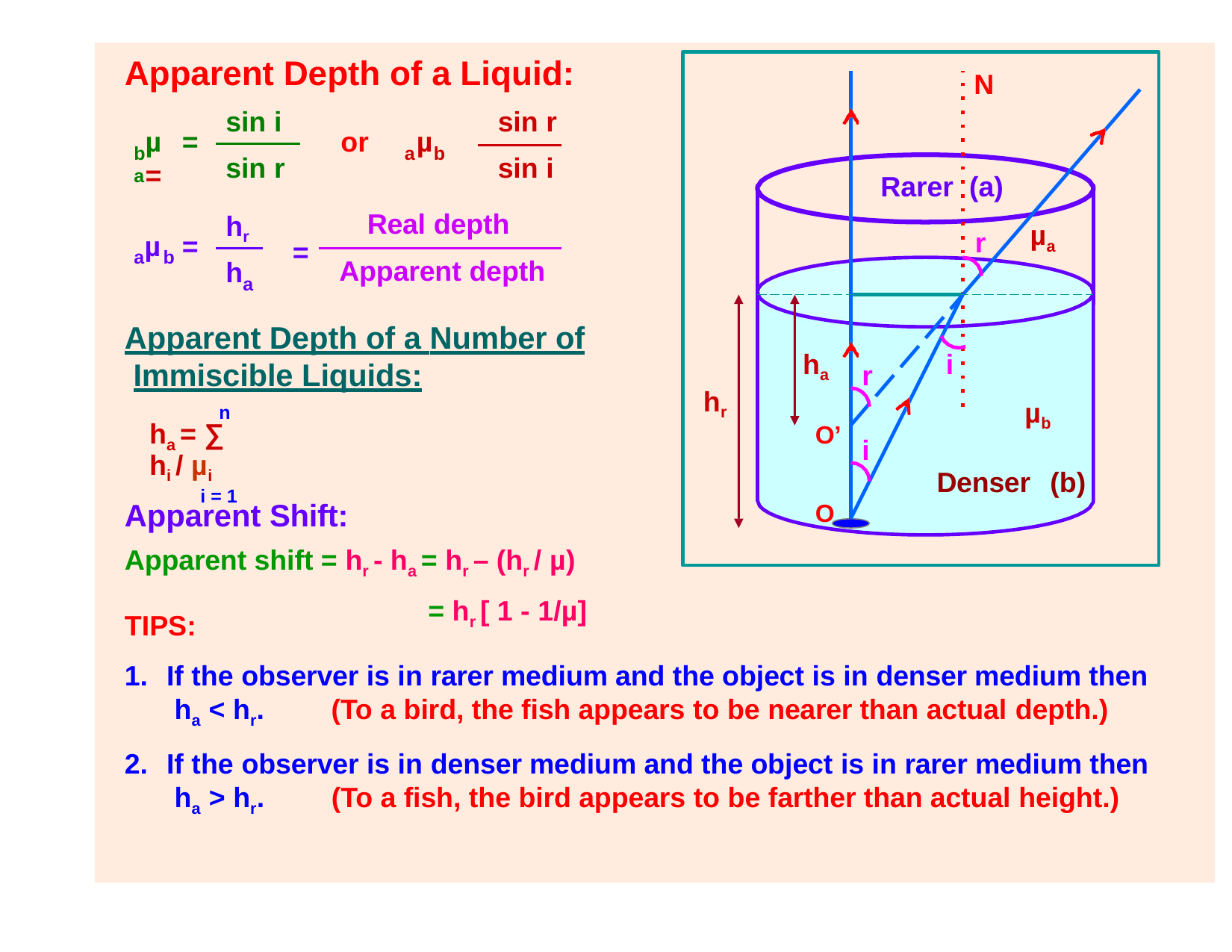

# Apparent Depth of a Liquid:

N

sin i	sin r
µ	=	or	µ	=
b	a
a	b

sin r	sin i
Rarer	(a)
r
Real depth
hr
µa
µ	=
=
a	b

Apparent depth
h

a

Apparent Depth of a Number of  Immiscible Liquids:
n
ha = ∑ hi / µi
i = 1
ha

O’
i
r
hr

µb
Denser	(b)
i
Apparent Shift:
Apparent shift = hr - ha = hr – (hr / µ)
O
= hr [ 1 - 1/µ]
TIPS:
If the observer is in rarer medium and the object is in denser medium then  ha < hr.	(To a bird, the fish appears to be nearer than actual depth.)
If the observer is in denser medium and the object is in rarer medium then  ha > hr.	(To a fish, the bird appears to be farther than actual height.)